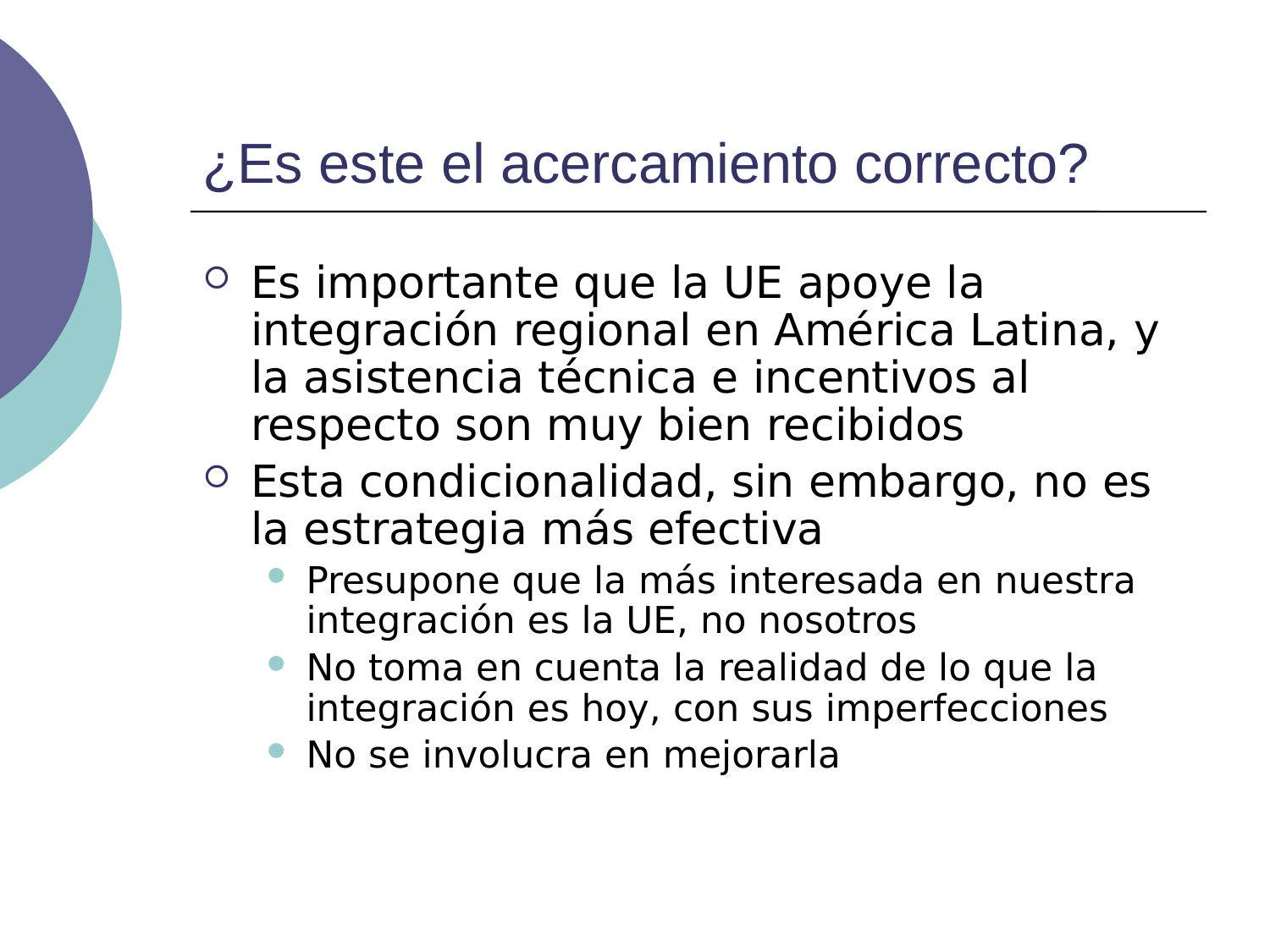

# ¿Es este el acercamiento correcto?
Es importante que la UE apoye la integración regional en América Latina, y la asistencia técnica e incentivos al respecto son muy bien recibidos
Esta condicionalidad, sin embargo, no es la estrategia más efectiva
Presupone que la más interesada en nuestra integración es la UE, no nosotros
No toma en cuenta la realidad de lo que la integración es hoy, con sus imperfecciones
No se involucra en mejorarla